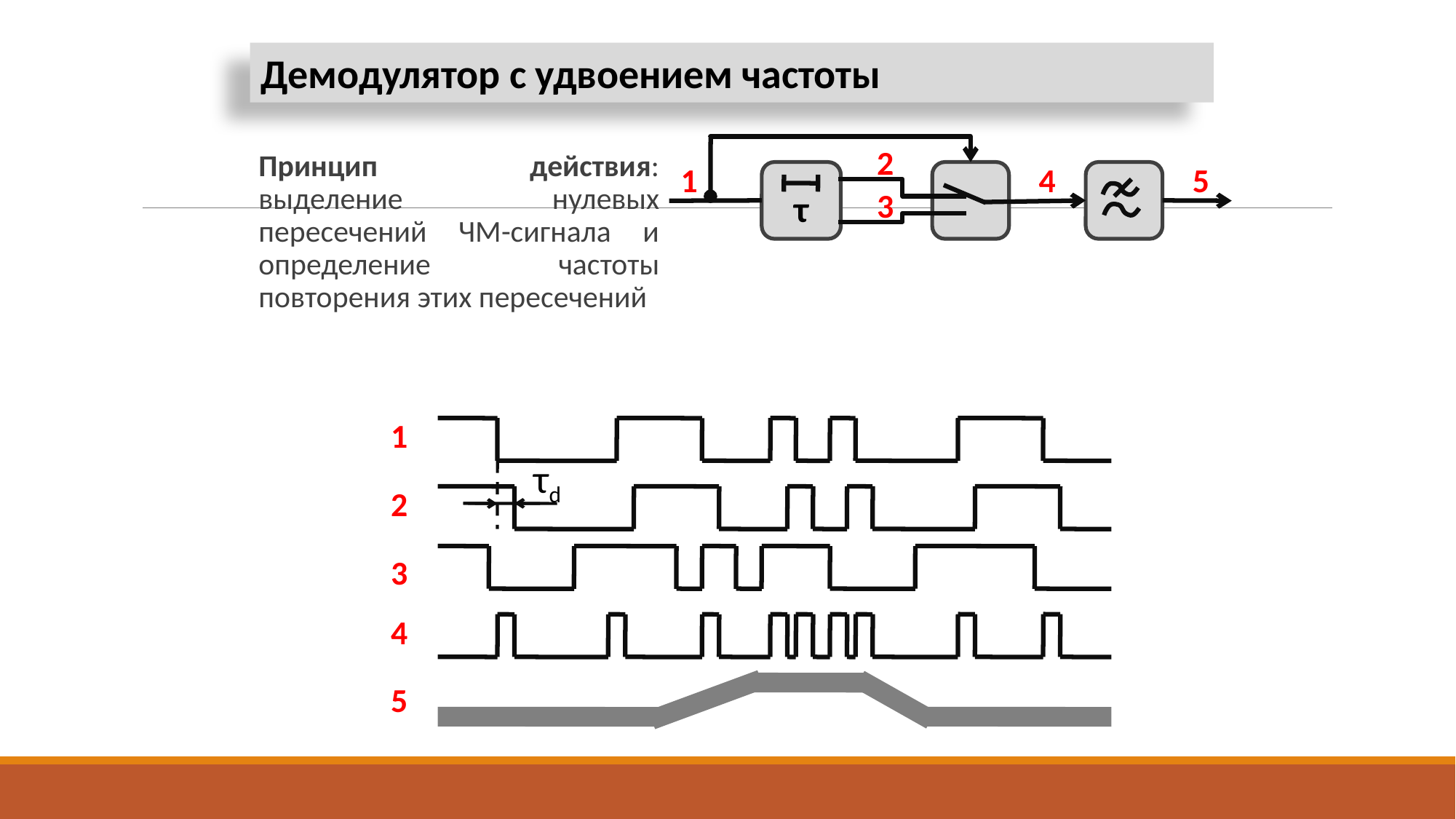

Демодулятор с удвоением частоты
2
1
4
5
τ

3
Принцип действия: выделение нулевых пересечений ЧМ-сигнала и определение частоты повторения этих пересечений
1
τd
2
3
4
5